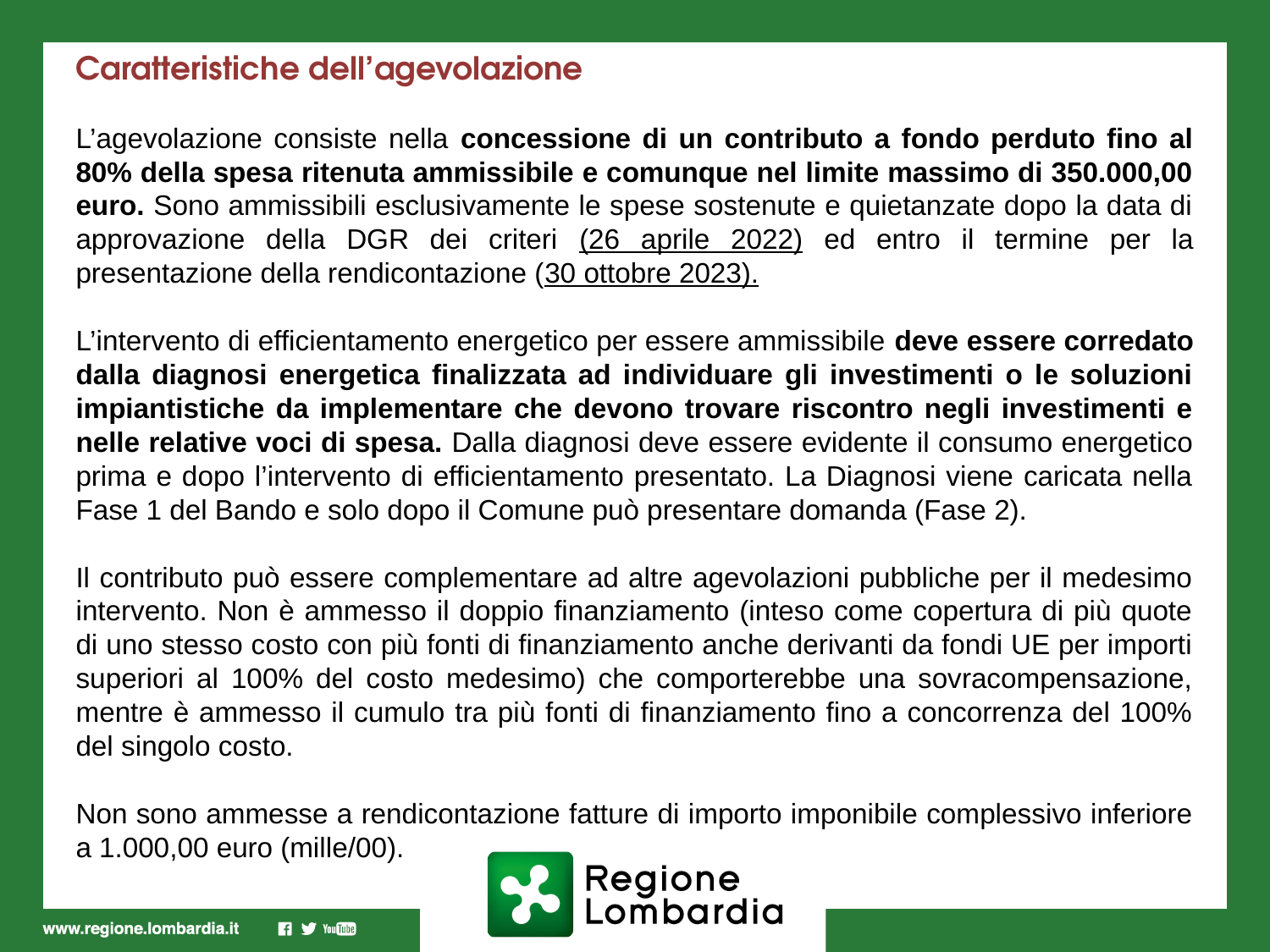

Caratteristiche dell’agevolazione

L’agevolazione consiste nella concessione di un contributo a fondo perduto fino al 80% della spesa ritenuta ammissibile e comunque nel limite massimo di 350.000,00 euro. Sono ammissibili esclusivamente le spese sostenute e quietanzate dopo la data di approvazione della DGR dei criteri (26 aprile 2022) ed entro il termine per la presentazione della rendicontazione (30 ottobre 2023).

L’intervento di efficientamento energetico per essere ammissibile deve essere corredato dalla diagnosi energetica finalizzata ad individuare gli investimenti o le soluzioni impiantistiche da implementare che devono trovare riscontro negli investimenti e nelle relative voci di spesa. Dalla diagnosi deve essere evidente il consumo energetico prima e dopo l’intervento di efficientamento presentato. La Diagnosi viene caricata nella Fase 1 del Bando e solo dopo il Comune può presentare domanda (Fase 2).

Il contributo può essere complementare ad altre agevolazioni pubbliche per il medesimo intervento. Non è ammesso il doppio finanziamento (inteso come copertura di più quote di uno stesso costo con più fonti di finanziamento anche derivanti da fondi UE per importi superiori al 100% del costo medesimo) che comporterebbe una sovracompensazione, mentre è ammesso il cumulo tra più fonti di finanziamento fino a concorrenza del 100% del singolo costo.

Non sono ammesse a rendicontazione fatture di importo imponibile complessivo inferiore a 1.000,00 euro (mille/00).